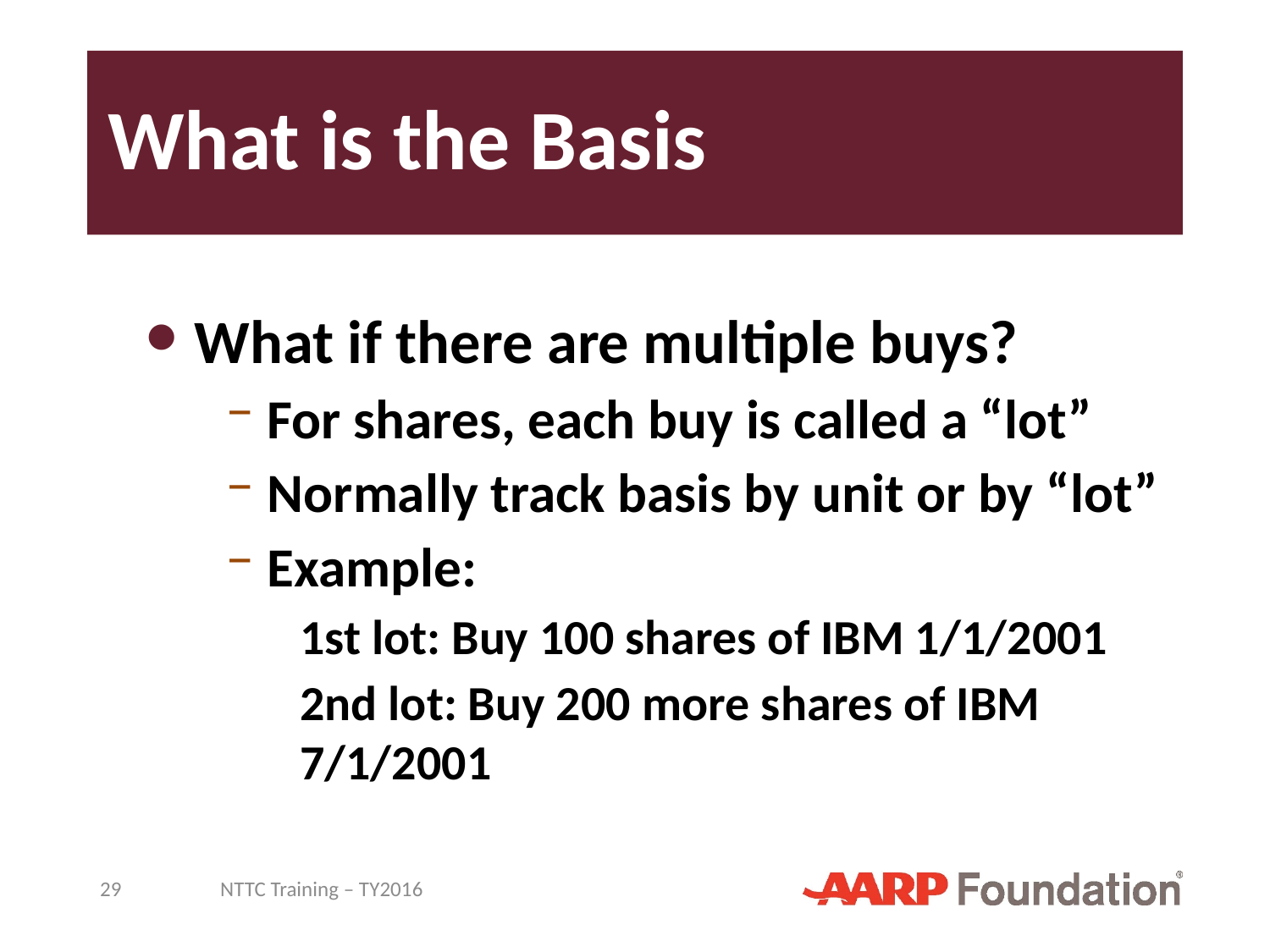

# What is the Basis
What if there are multiple buys?
For shares, each buy is called a “lot”
Normally track basis by unit or by “lot”
Example:
1st lot: Buy 100 shares of IBM 1/1/2001
2nd lot: Buy 200 more shares of IBM 7/1/2001

29
NTTC Training – TY2016